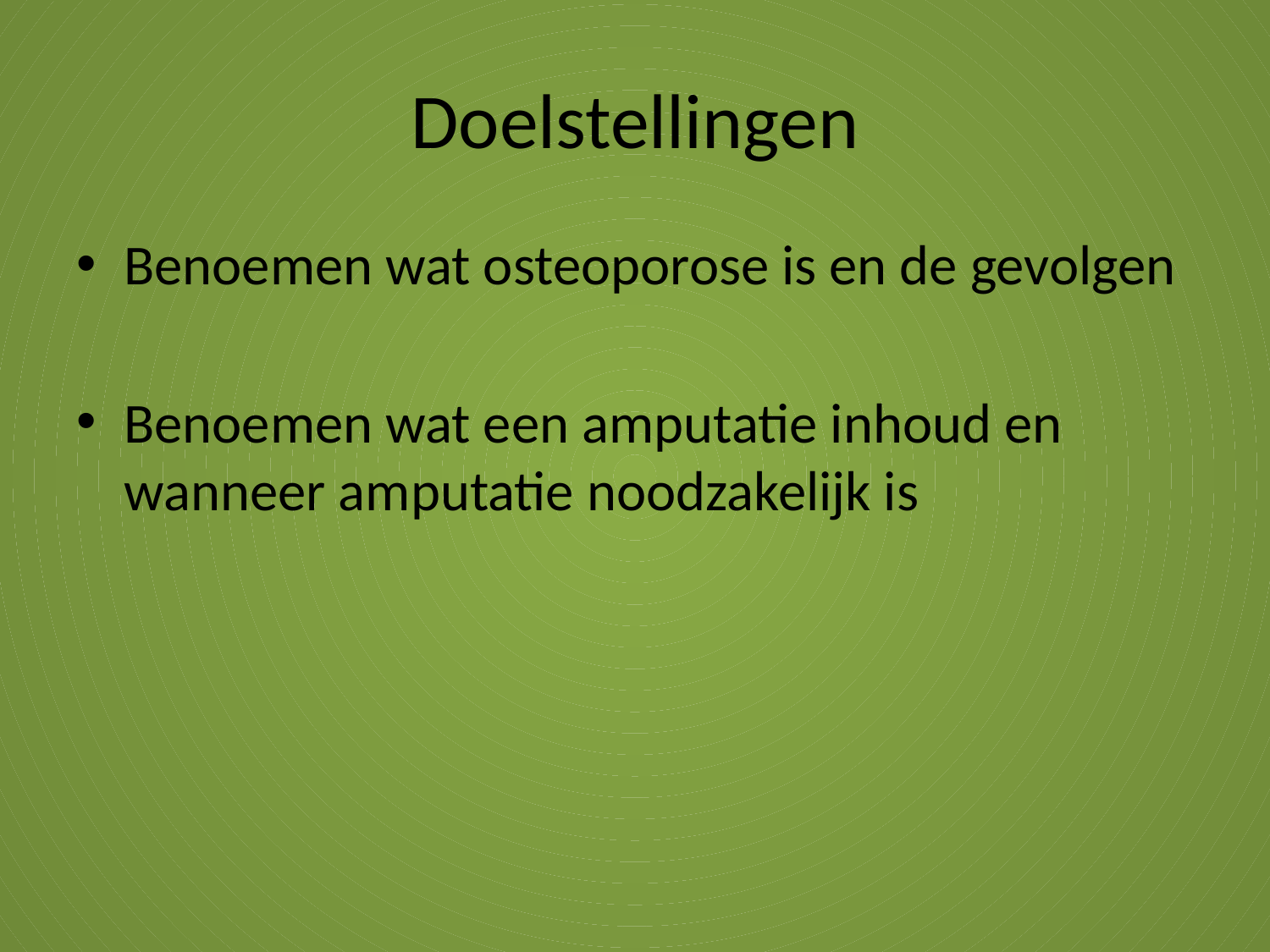

# Doelstellingen
Benoemen wat osteoporose is en de gevolgen

Benoemen wat een amputatie inhoud en wanneer amputatie noodzakelijk is